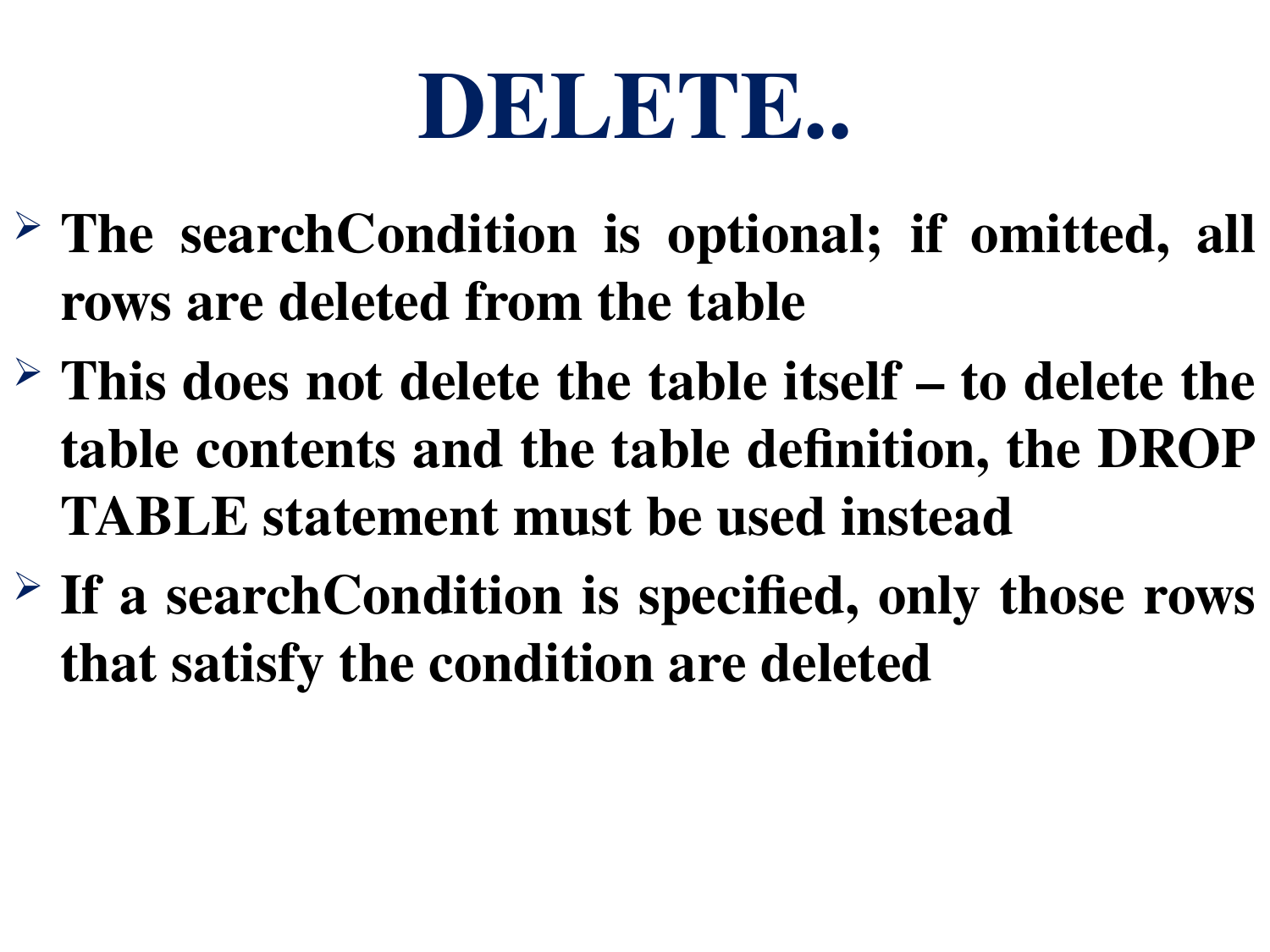

# DELETE..
The searchCondition is optional; if omitted, all rows are deleted from the table
This does not delete the table itself – to delete the table contents and the table deﬁnition, the DROP TABLE statement must be used instead
If a searchCondition is speciﬁed, only those rows that satisfy the condition are deleted